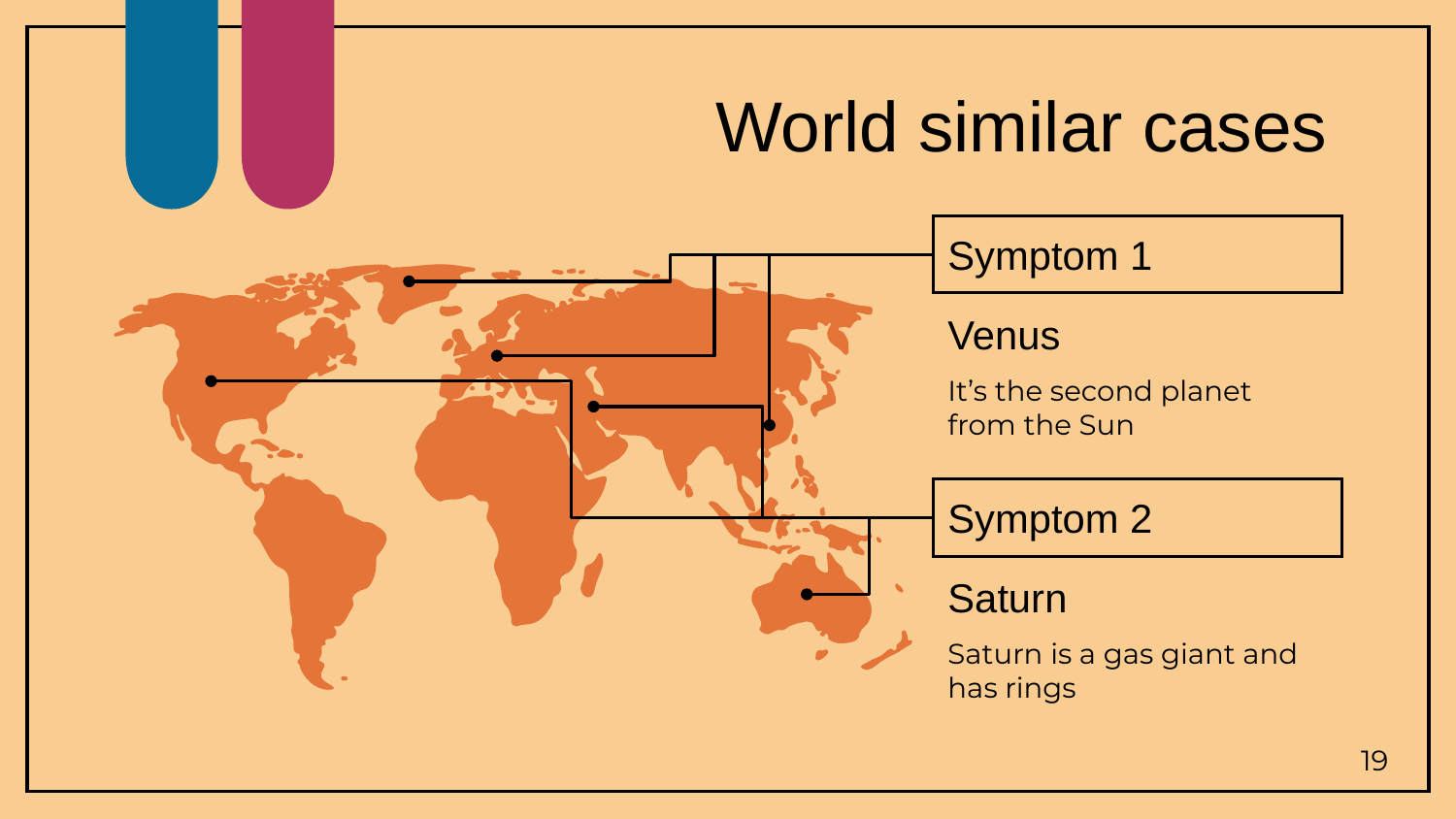

# World similar cases
Symptom 1

Venus
It’s the second planet from the Sun
Symptom 2
Saturn
Saturn is a gas giant and has rings
19